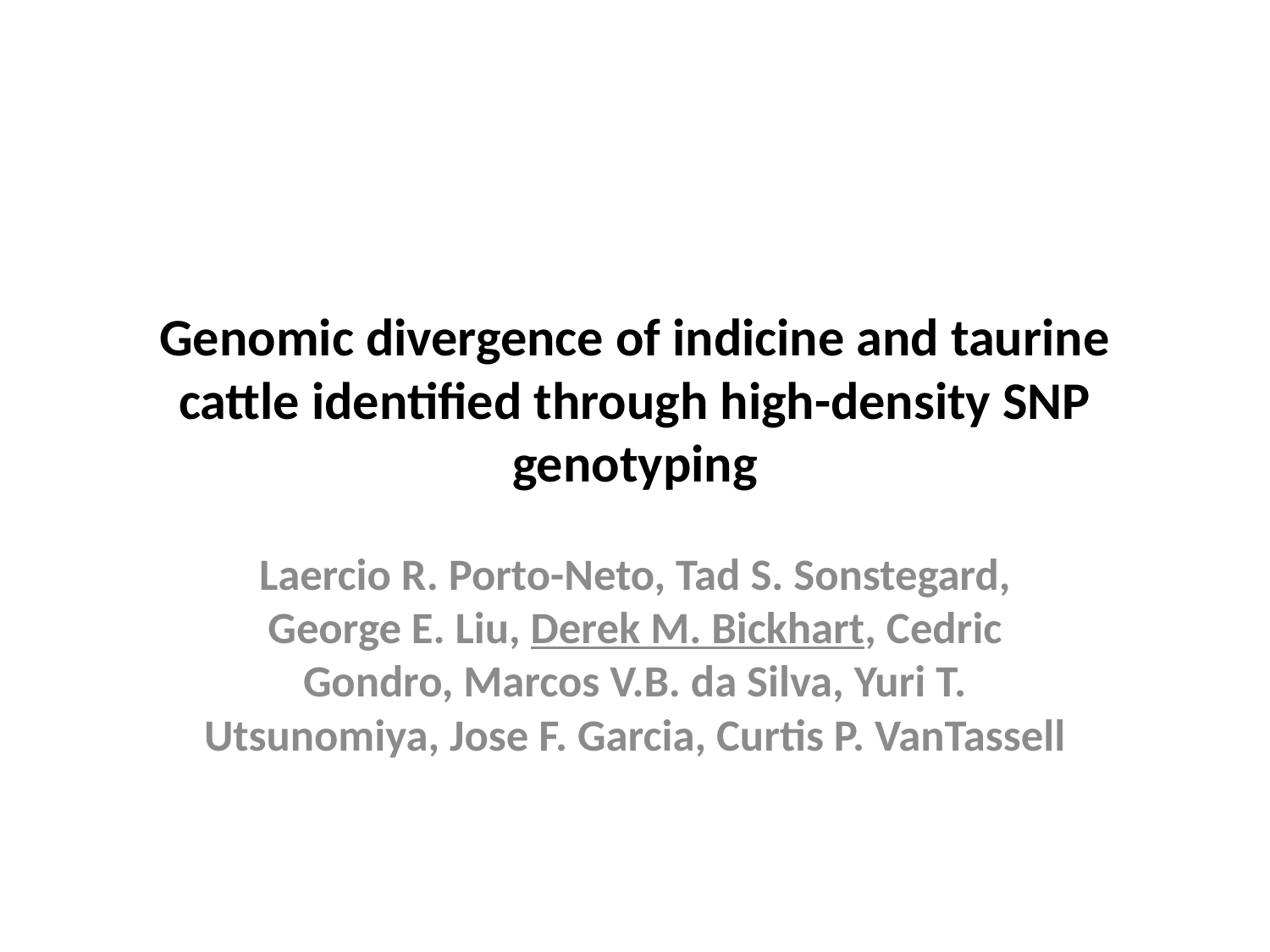

# Genomic divergence of indicine and taurine cattle identified through high-density SNP genotyping
Laercio R. Porto-Neto, Tad S. Sonstegard, George E. Liu, Derek M. Bickhart, Cedric Gondro, Marcos V.B. da Silva, Yuri T. Utsunomiya, Jose F. Garcia, Curtis P. VanTassell